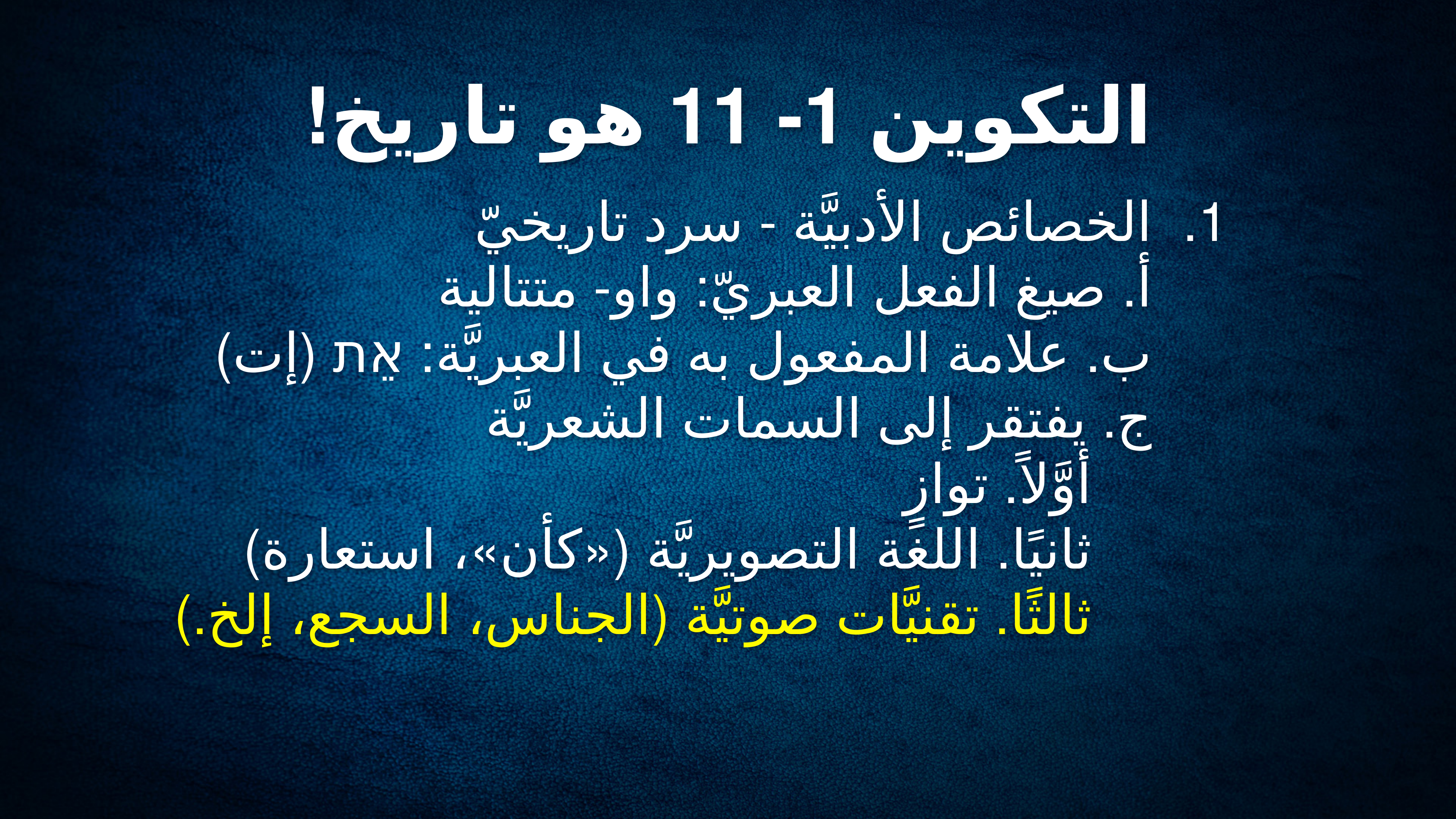

# التكوين 1- 11 هو تاريخ!
1.  الخصائص الأدبيَّة - سرد تاريخيّ
     أ. صيغ الفعل العبريّ: واو- متتالية
     ب. علامة المفعول به في العبريَّة: אֵת (إت)
     ج. يفتقر إلى السمات الشعريَّة
         أوَّلاً. توازٍ
         ثانيًا. اللغة التصويريَّة («كأن»، استعارة)
         ثالثًا. تقنيَّات صوتيَّة (الجناس، السجع، إلخ.)